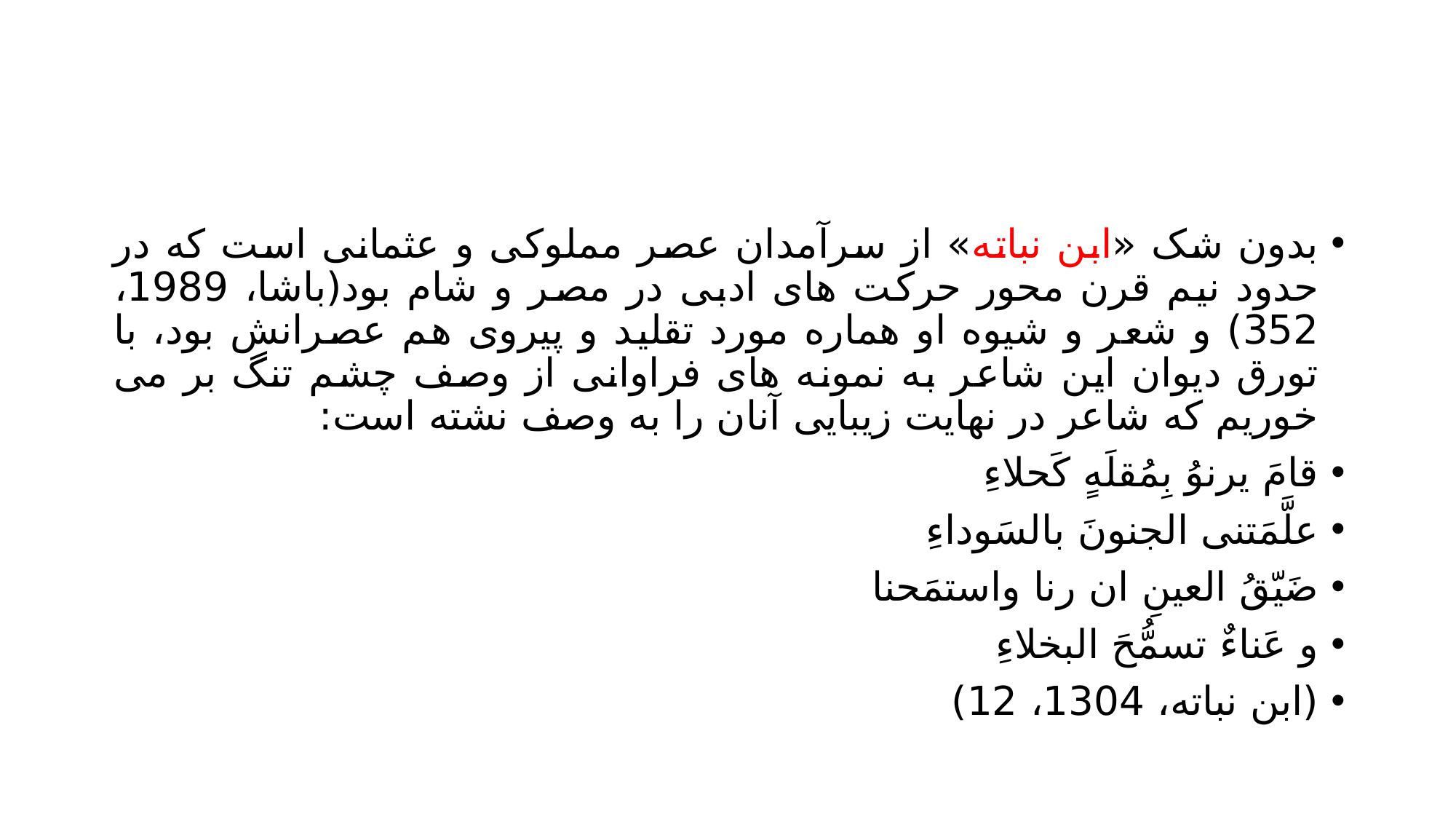

#
بدون شک «ابن نباته» از سرآمدان عصر مملوکی و عثمانی است که در حدود نیم قرن محور حرکت های ادبی در مصر و شام بود(باشا، 1989، 352) و شعر و شیوه او هماره مورد تقلید و پیروی هم عصرانش بود، با تورق دیوان این شاعر به نمونه های فراوانی از وصف چشم تنگ بر می خوریم که شاعر در نهایت زیبایی آنان را به وصف نشته است:
قامَ یرنوُ بِمُقلَهٍ کَحلاءِ
علَّمَتنی الجنونَ بالسَوداءِ
ضَیّقُ العینِ ان رنا واستمَحنا
و عَناءٌ تسمُّحَ البخلاءِ
(ابن نباته، 1304، 12)